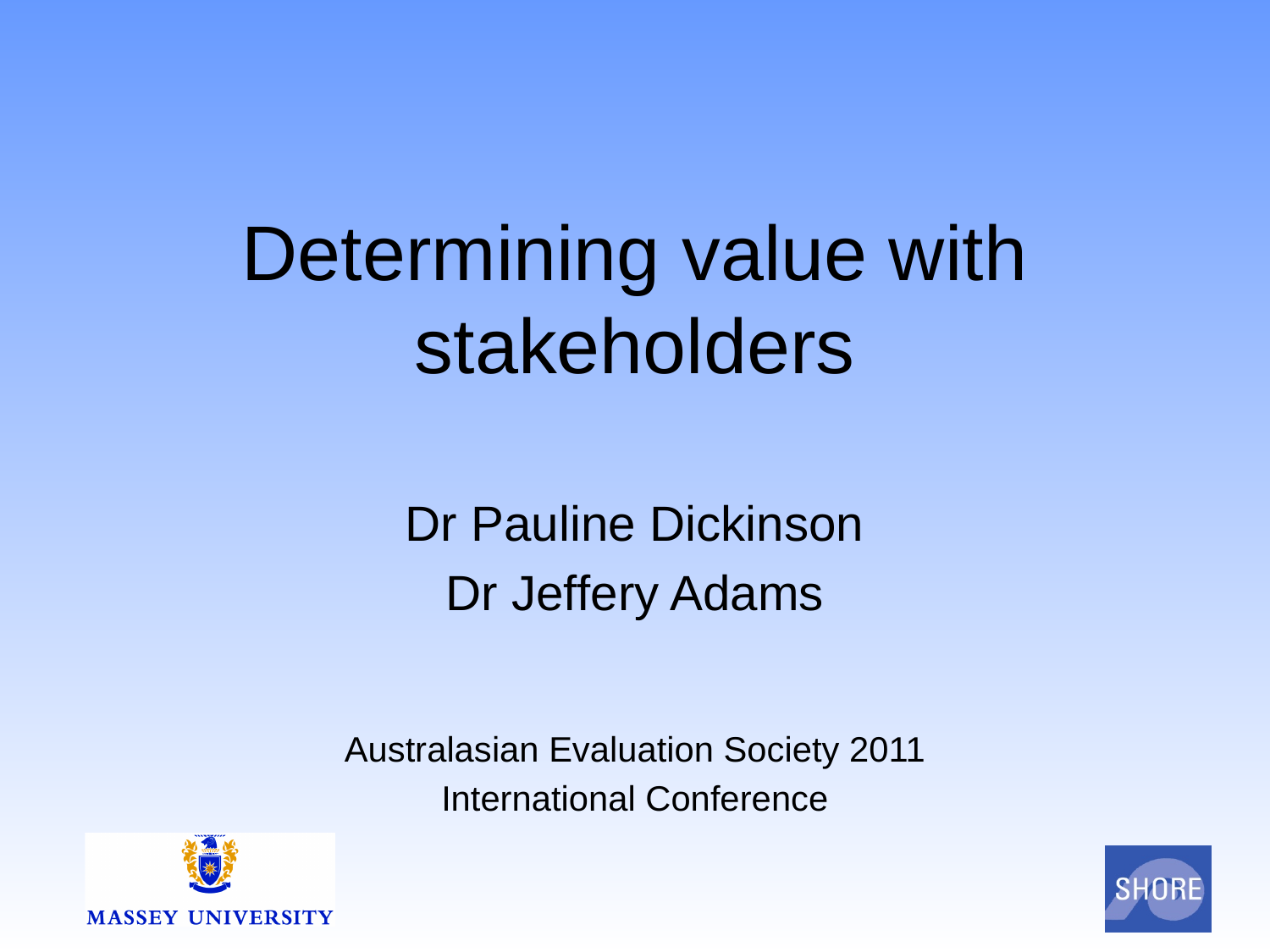

# Determining value with stakeholders
Dr Pauline Dickinson
Dr Jeffery Adams

Australasian Evaluation Society 2011
International Conference